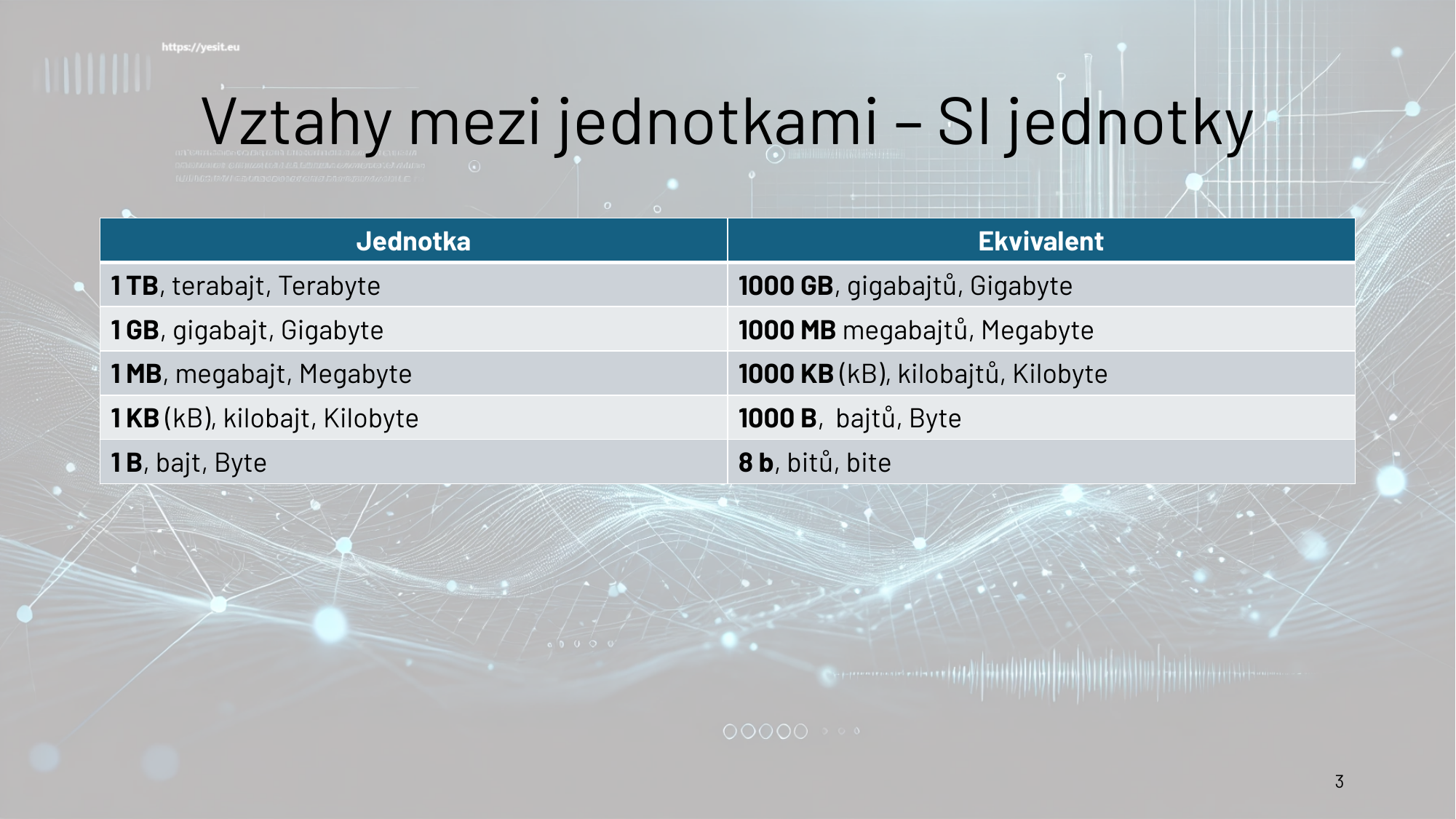

# Vztahy mezi jednotkami – SI jednotky
| Jednotka | Ekvivalent |
| --- | --- |
| 1 TB, terabajt, Terabyte | 1000 GB, gigabajtů, Gigabyte |
| 1 GB, gigabajt, Gigabyte | 1000 MB megabajtů, Megabyte |
| 1 MB, megabajt, Megabyte | 1000 KB (kB), kilobajtů, Kilobyte |
| 1 KB (kB), kilobajt, Kilobyte | 1000 B, bajtů, Byte |
| 1 B, bajt, Byte | 8 b, bitů, bite |
3